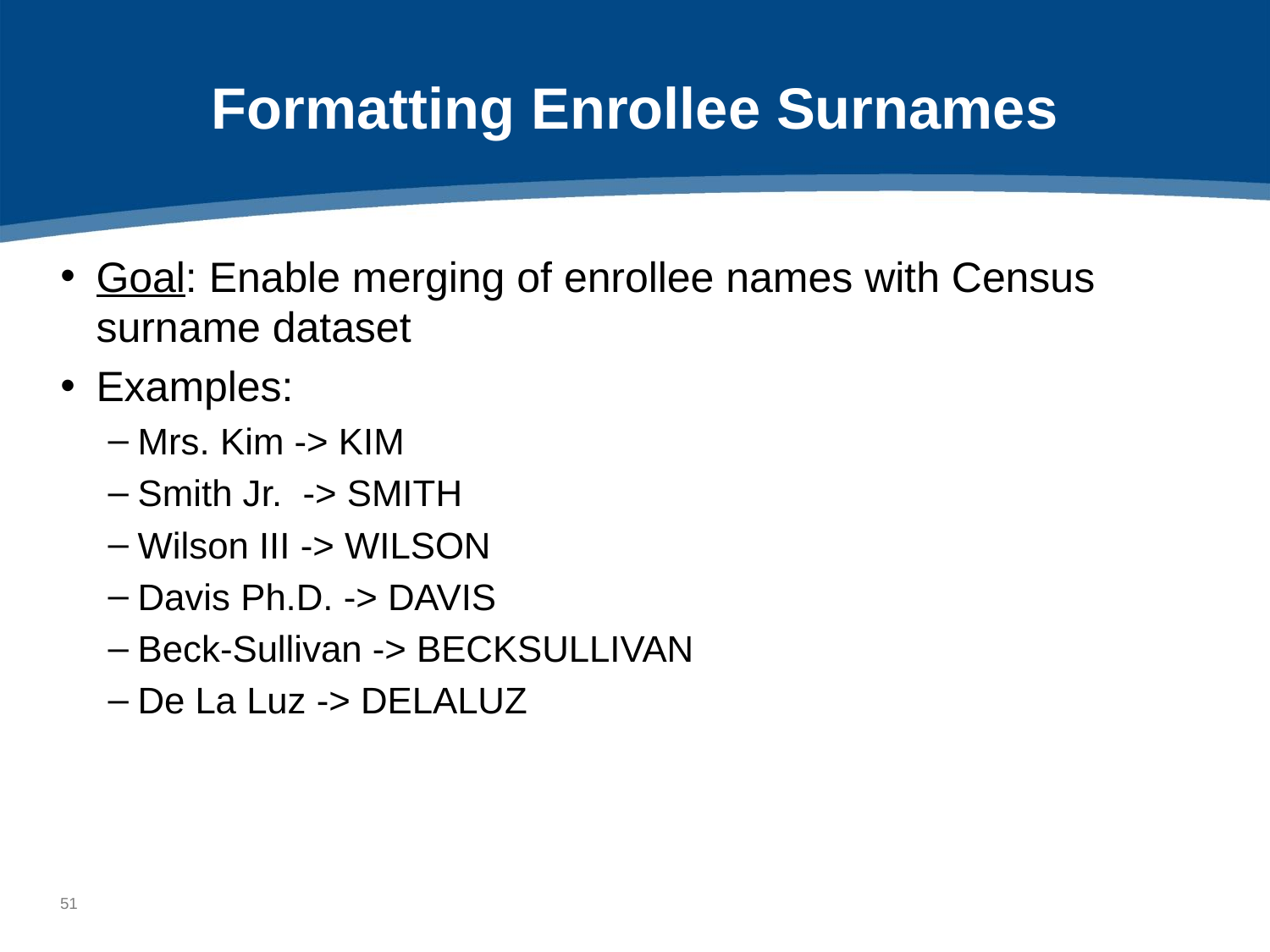

# Formatting Enrollee Surnames
Goal: Enable merging of enrollee names with Census surname dataset
Examples:
Mrs. Kim -> KIM
Smith Jr.  -> SMITH
Wilson III -> WILSON
Davis Ph.D. -> DAVIS
Beck-Sullivan -> BECKSULLIVAN
De La Luz -> DELALUZ
51